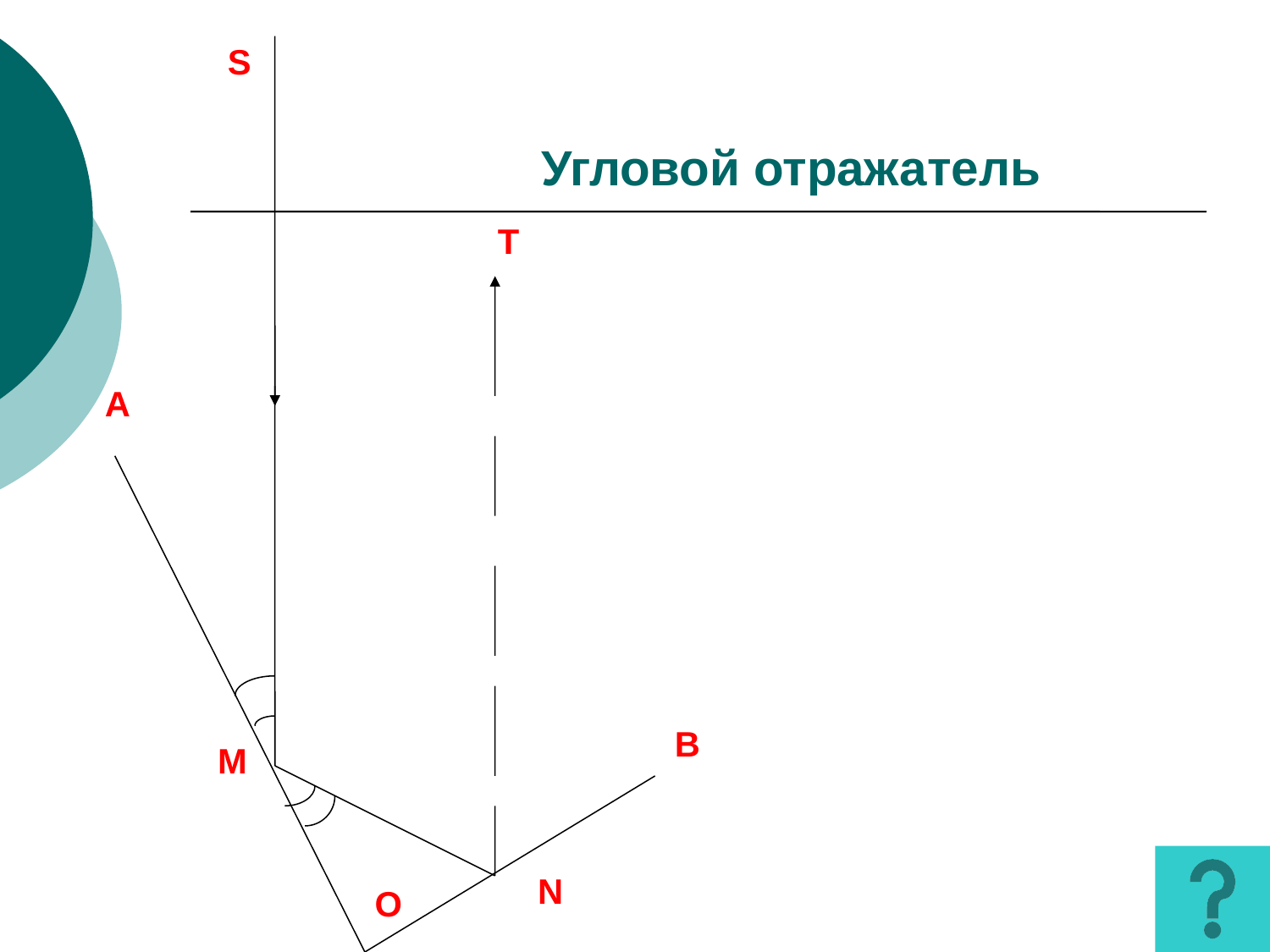

S

# Угловой отражатель
T

A

B

M

N
O